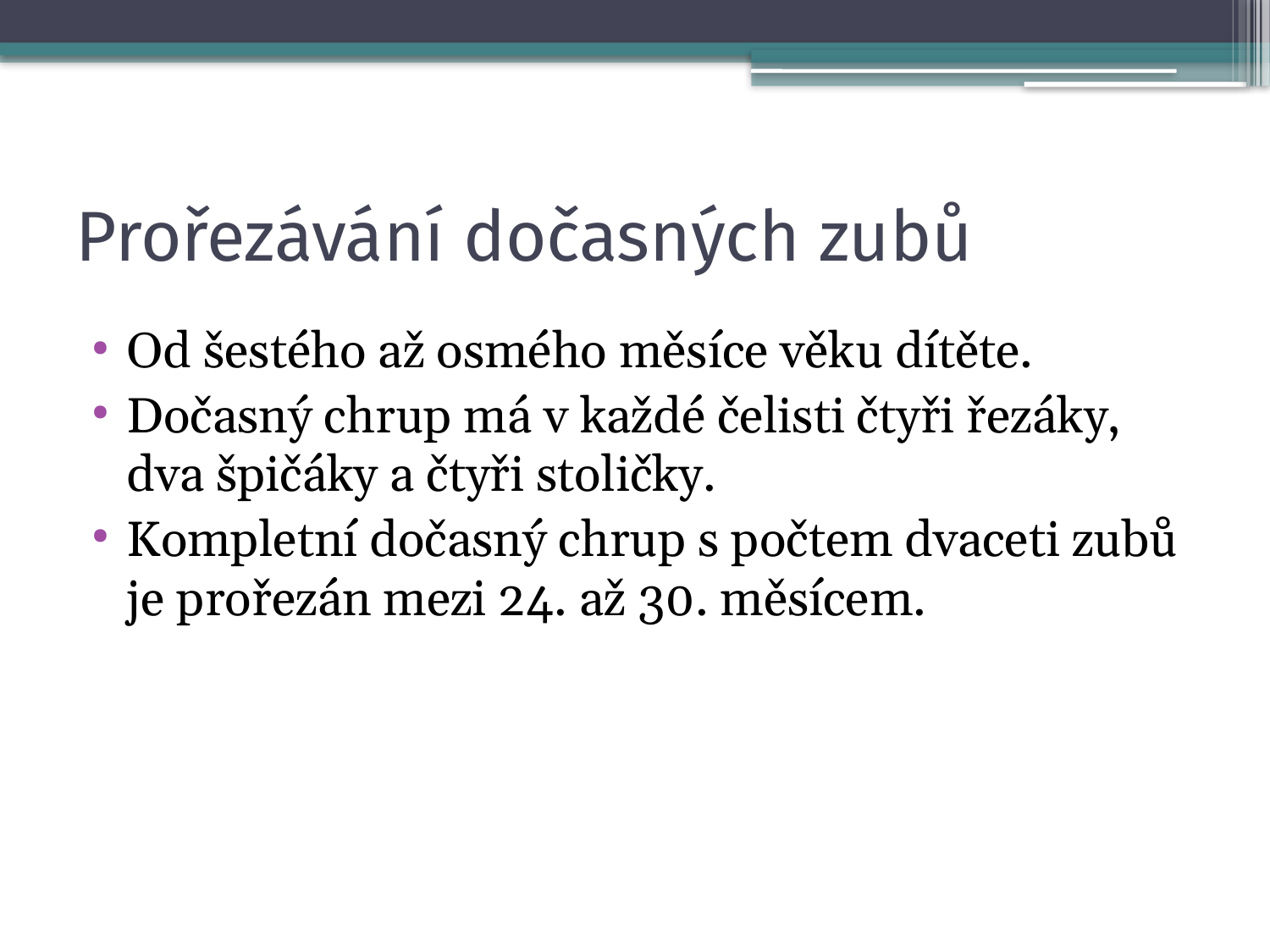

# Prořezávání dočasných zubů
Od šestého až osmého měsíce věku dítěte.
Dočasný chrup má v každé čelisti čtyři řezáky, dva špičáky a čtyři stoličky.
Kompletní dočasný chrup s počtem dvaceti zubů je prořezán mezi 24. až 30. měsícem.